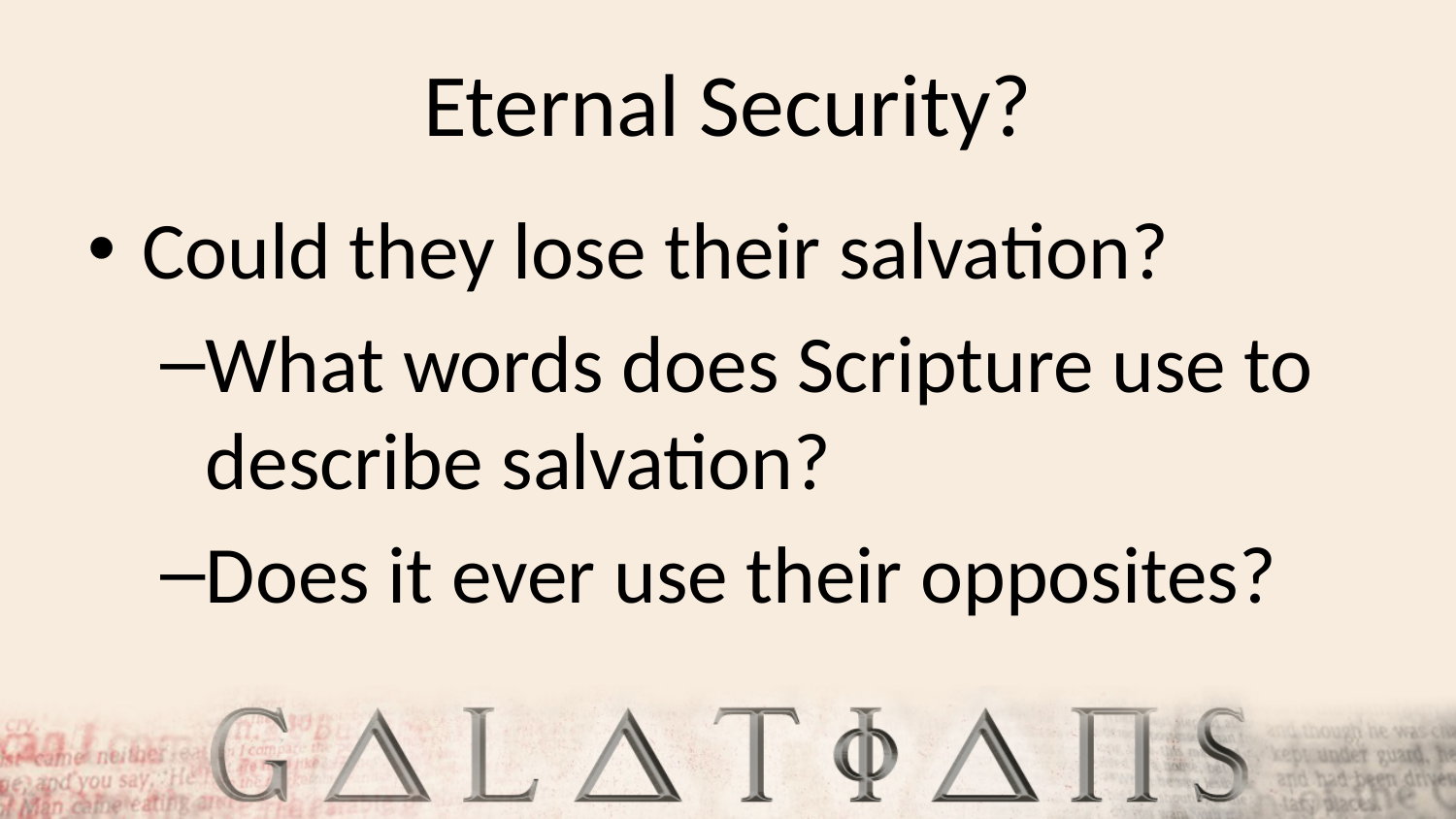

# Eternal Security?
Could they lose their salvation?
What words does Scripture use to describe salvation?
Does it ever use their opposites?